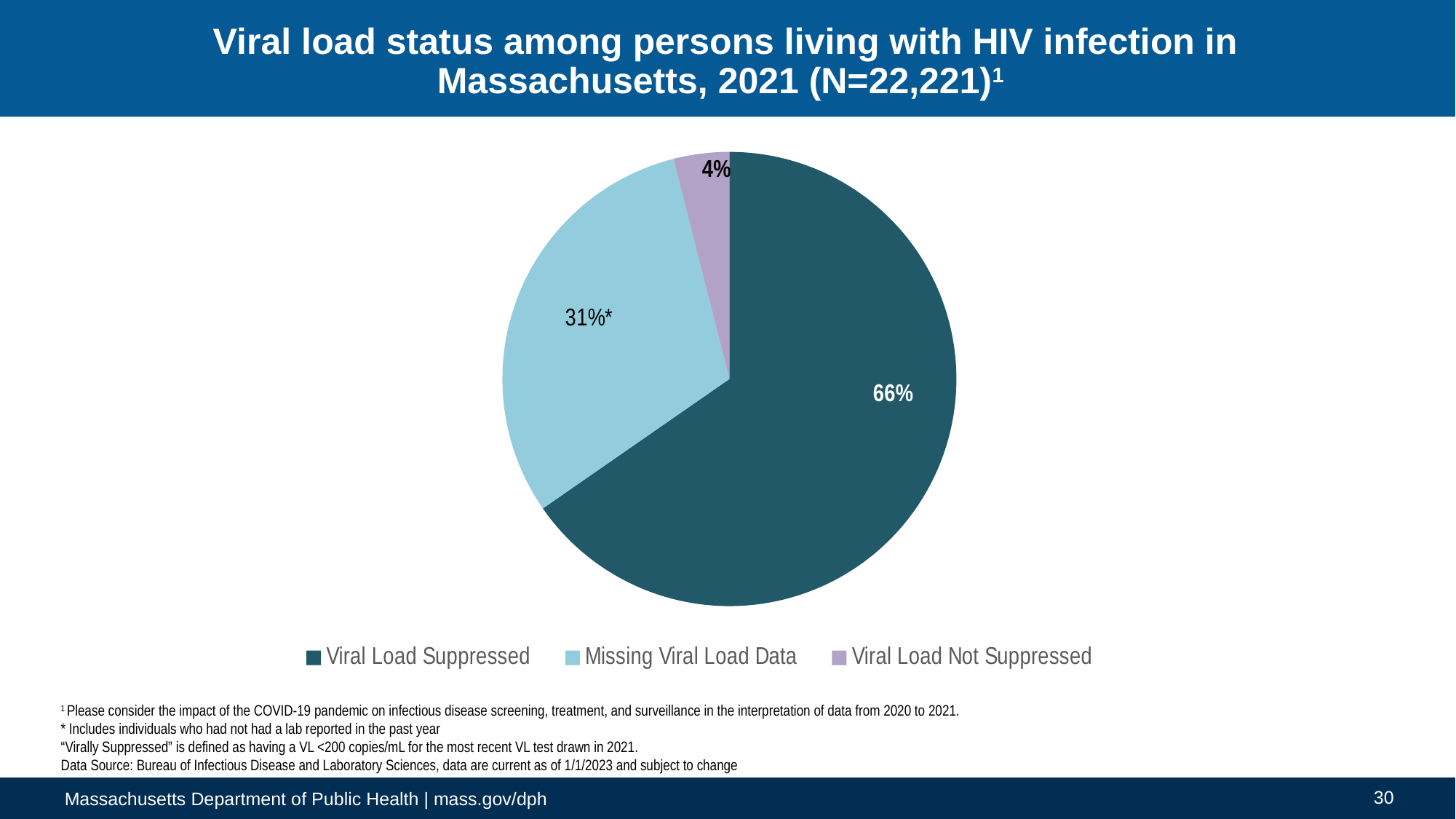

# Viral load status among persons living with HIV infection in Massachusetts, 2021 (N=22,221)1

### Chart

| Category | Percentage of Viral Loads |
|---|---|
| Viral Load Suppressed | 0.66 |
| Missing Viral Load Data | 0.31 |
| Viral Load Not Suppressed | 0.04 |
1 Please consider the impact of the COVID-19 pandemic on infectious disease screening, treatment, and surveillance in the interpretation of data from 2020 to 2021.
* Includes individuals who had not had a lab reported in the past year
“Virally Suppressed” is defined as having a VL <200 copies/mL for the most recent VL test drawn in 2021.
Data Source: Bureau of Infectious Disease and Laboratory Sciences, data are current as of 1/1/2023 and subject to change
30